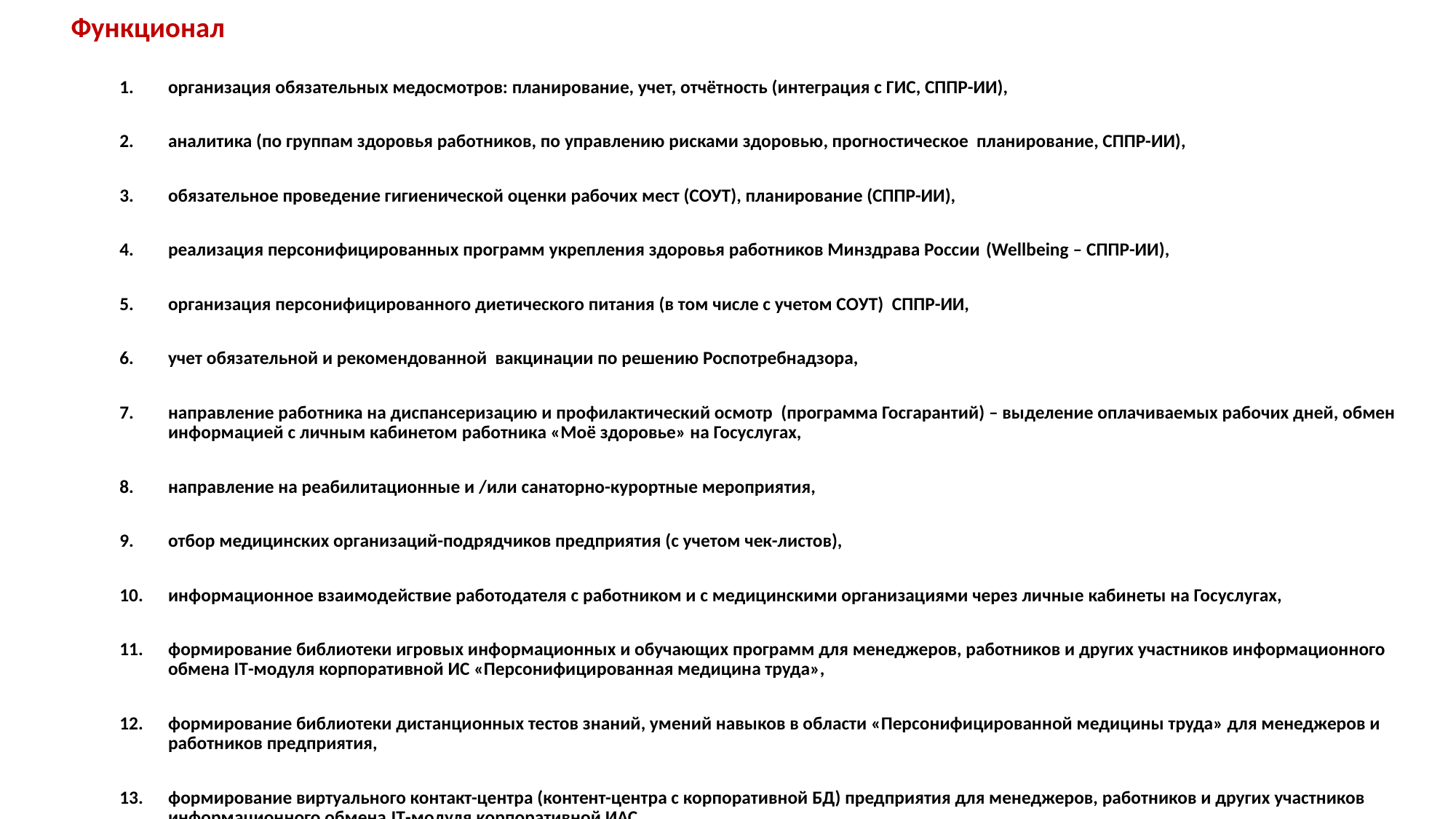

Функционал

организация обязательных медосмотров: планирование, учет, отчётность (интеграция с ГИС, СППР-ИИ),

аналитика (по группам здоровья работников, по управлению рисками здоровью, прогностическое  планирование, СППР-ИИ),

обязательное проведение гигиенической оценки рабочих мест (СОУТ), планирование (СППР-ИИ),

реализация персонифицированных программ укрепления здоровья работников Минздрава России (Wellbeing – СППР-ИИ),

организация персонифицированного диетического питания (в том числе с учетом СОУТ)  СППР-ИИ,

учет обязательной и рекомендованной  вакцинации по решению Роспотребнадзора,

направление работника на диспансеризацию и профилактический осмотр  (программа Госгарантий) – выделение оплачиваемых рабочих дней, обмен информацией с личным кабинетом работника «Моё здоровье» на Госуслугах,

направление на реабилитационные и /или санаторно-курортные мероприятия,

отбор медицинских организаций-подрядчиков предприятия (с учетом чек-листов),

информационное взаимодействие работодателя с работником и с медицинскими организациями через личные кабинеты на Госуслугах,

формирование библиотеки игровых информационных и обучающих программ для менеджеров, работников и других участников информационного обмена IT-модуля корпоративной ИС «Персонифицированная медицина труда»,

формирование библиотеки дистанционных тестов знаний, умений навыков в области «Персонифицированной медицины труда» для менеджеров и работников предприятия,

формирование виртуального контакт-центра (контент-центра с корпоративной БД) предприятия для менеджеров, работников и других участников информационного обмена IT-модуля корпоративной ИАС